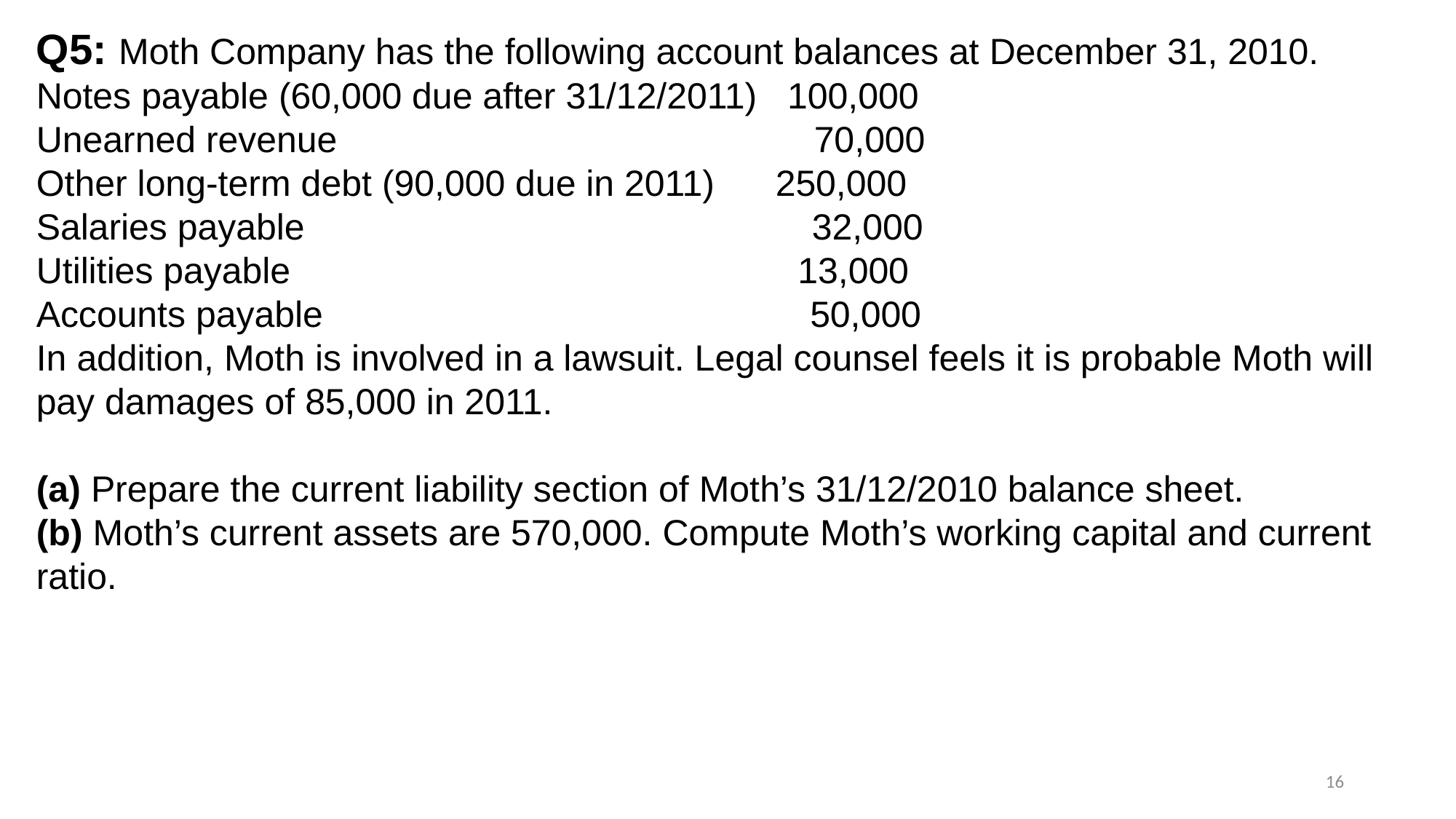

Q5: Moth Company has the following account balances at December 31, 2010.
Notes payable (60,000 due after 31/12/2011)   100,000
Unearned revenue                                               70,000
Other long-term debt (90,000 due in 2011)      250,000
Salaries payable                                                  32,000
Utilities payable                                                  13,000
Accounts payable                                                50,000
In addition, Moth is involved in a lawsuit. Legal counsel feels it is probable Moth will pay damages of 85,000 in 2011.

(a) Prepare the current liability section of Moth’s 31/12/2010 balance sheet.
(b) Moth’s current assets are 570,000. Compute Moth’s working capital and current ratio.
16